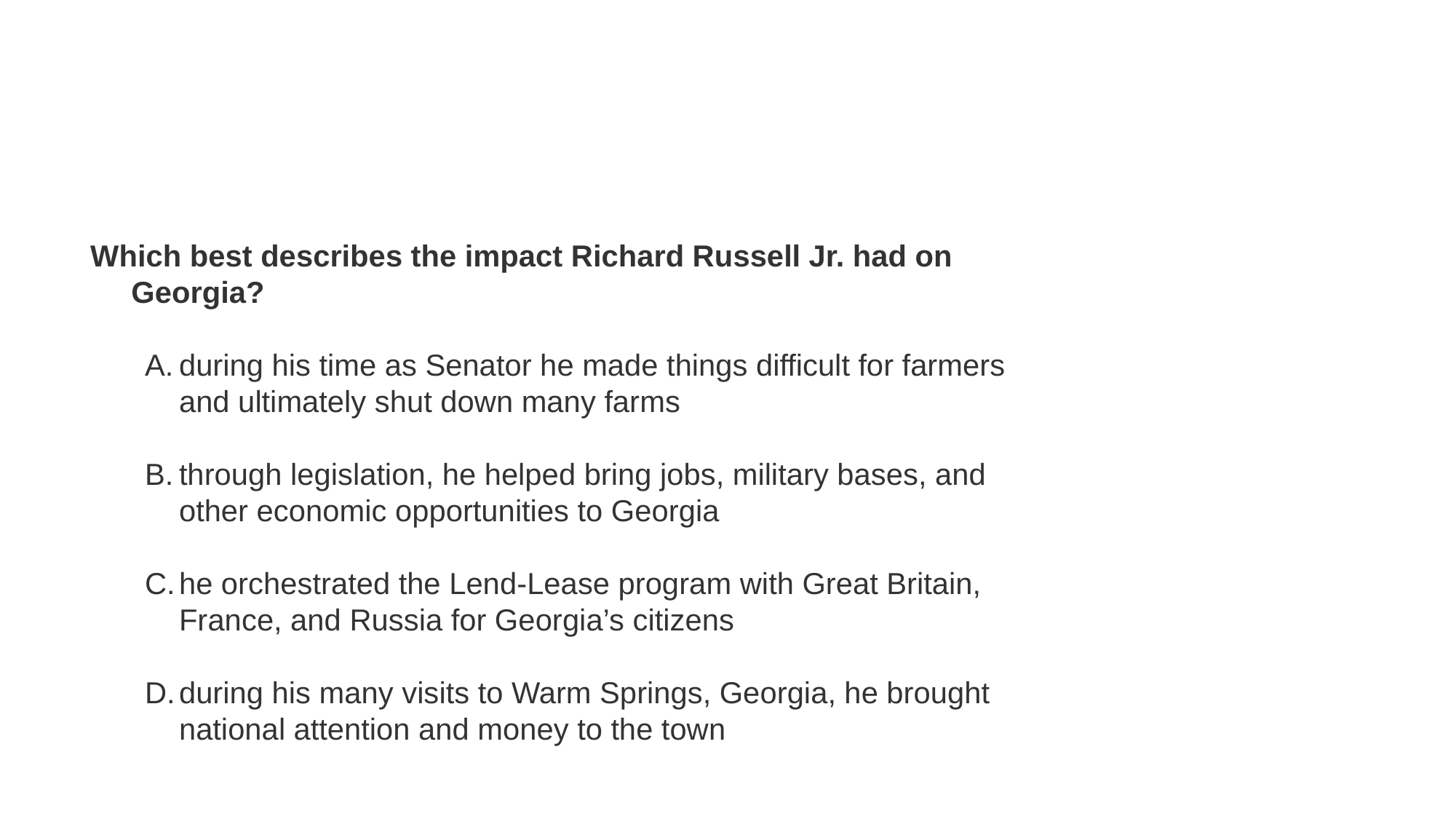

#
Which best describes the impact Richard Russell Jr. had on Georgia?
during his time as Senator he made things difficult for farmers and ultimately shut down many farms
through legislation, he helped bring jobs, military bases, and other economic opportunities to Georgia
he orchestrated the Lend-Lease program with Great Britain, France, and Russia for Georgia’s citizens
during his many visits to Warm Springs, Georgia, he brought national attention and money to the town